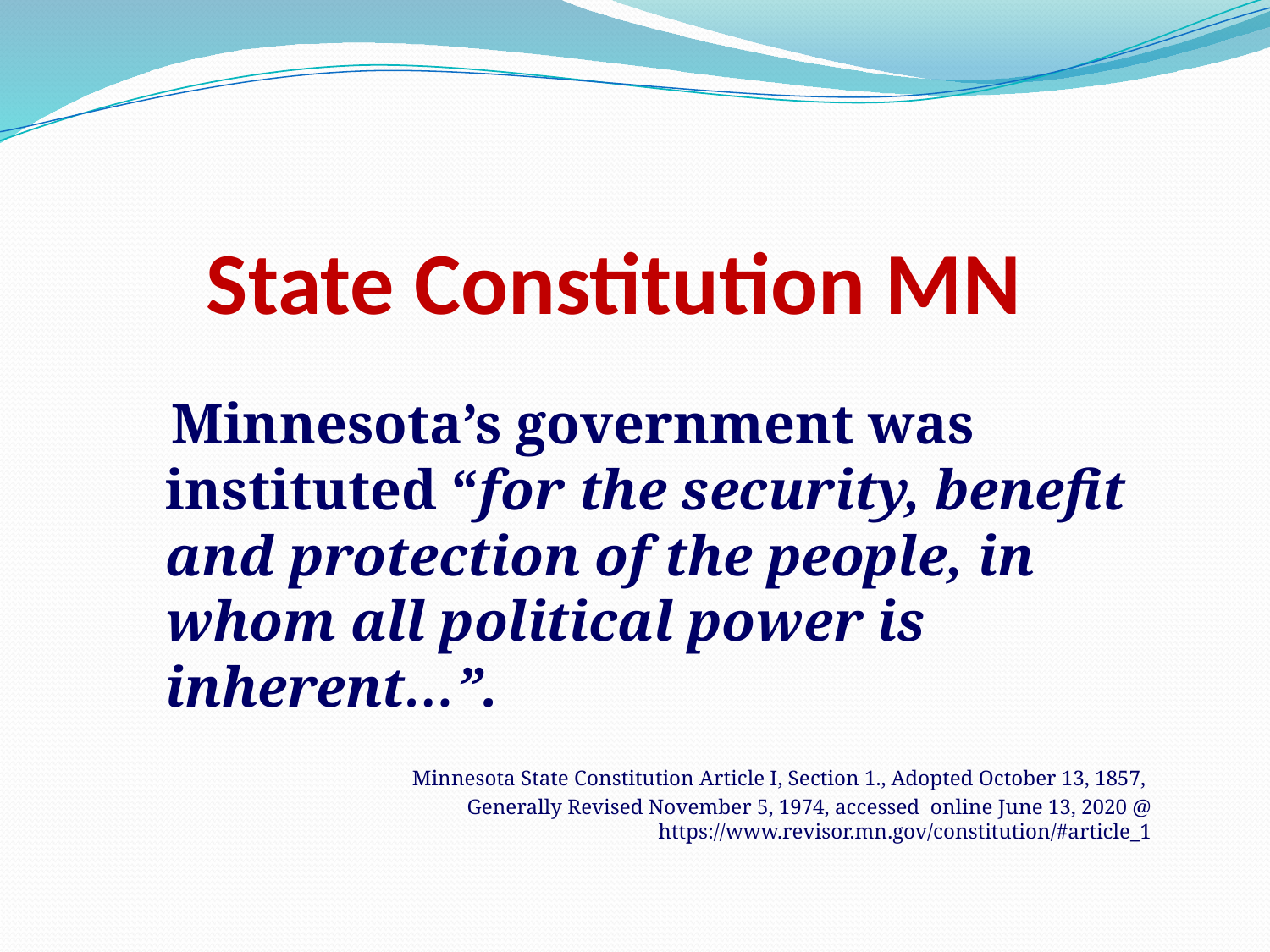

# State Constitution MN

   Minnesota’s government was instituted “for the security, benefit and protection of the people, in whom all political power is inherent…”.

  Minnesota State Constitution Article I, Section 1., Adopted October 13, 1857,
Generally Revised November 5, 1974, accessed  online June 13, 2020 @ https://www.revisor.mn.gov/constitution/#article_1